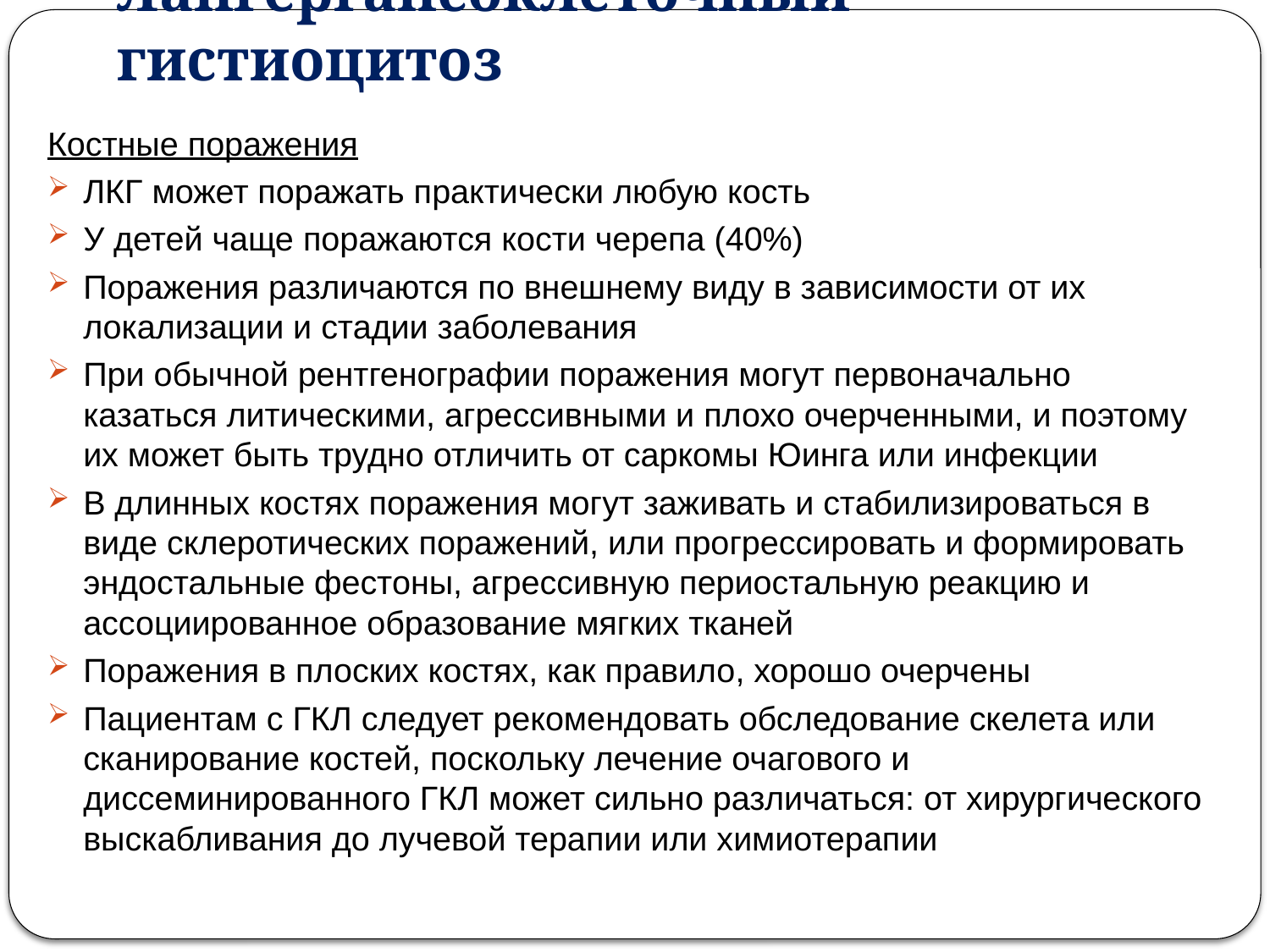

# Лангергансоклеточный гистиоцитоз
Костные поражения
ЛКГ может поражать практически любую кость
У детей чаще поражаются кости черепа (40%)
Поражения различаются по внешнему виду в зависимости от их локализации и стадии заболевания
При обычной рентгенографии поражения могут первоначально казаться литическими, агрессивными и плохо очерченными, и поэтому их может быть трудно отличить от саркомы Юинга или инфекции
В длинных костях поражения могут заживать и стабилизироваться в виде склеротических поражений, или прогрессировать и формировать эндостальные фестоны, агрессивную периостальную реакцию и ассоциированное образование мягких тканей
Поражения в плоских костях, как правило, хорошо очерчены
Пациентам с ГКЛ следует рекомендовать обследование скелета или сканирование костей, поскольку лечение очагового и диссеминированного ГКЛ может сильно различаться: от хирургического выскабливания до лучевой терапии или химиотерапии